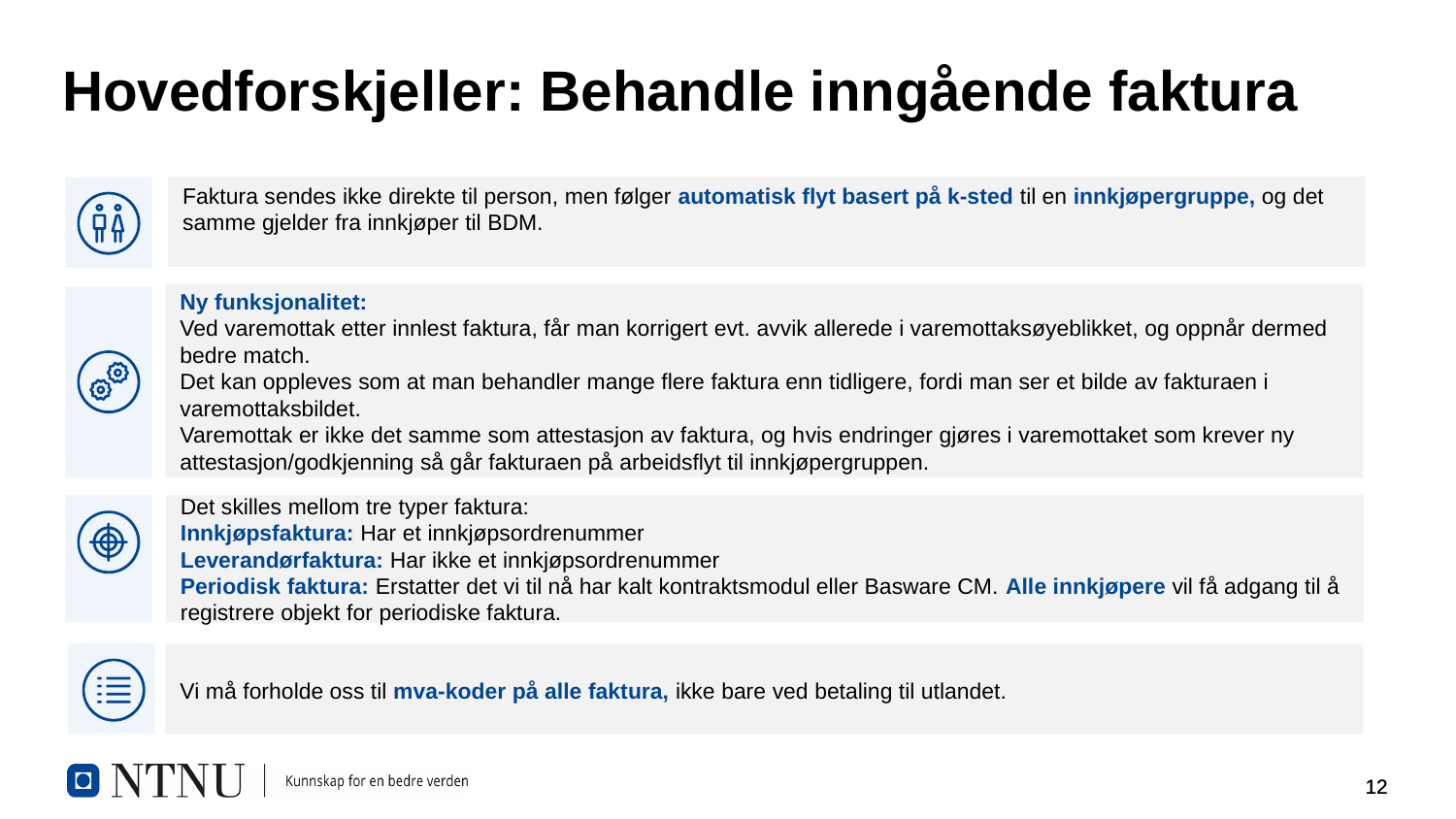

# Hovedforskjeller: Behandle inngående faktura
Faktura sendes ikke direkte til person, men følger automatisk flyt basert på k-sted til en innkjøpergruppe, og det samme gjelder fra innkjøper til BDM.

Ny funksjonalitet:
Ved varemottak etter innlest faktura, får man korrigert evt. avvik allerede i varemottaksøyeblikket, og oppnår dermed bedre match.
Det kan oppleves som at man behandler mange flere faktura enn tidligere, fordi man ser et bilde av fakturaen i varemottaksbildet.
Varemottak er ikke det samme som attestasjon av faktura, og hvis endringer gjøres i varemottaket som krever ny attestasjon/godkjenning så går fakturaen på arbeidsflyt til innkjøpergruppen.

Det skilles mellom tre typer faktura:
Innkjøpsfaktura: Har et innkjøpsordrenummer
Leverandørfaktura: Har ikke et innkjøpsordrenummer
Periodisk faktura: Erstatter det vi til nå har kalt kontraktsmodul eller Basware CM. Alle innkjøpere vil få adgang til å registrere objekt for periodiske faktura.

Vi må forholde oss til mva-koder på alle faktura, ikke bare ved betaling til utlandet.